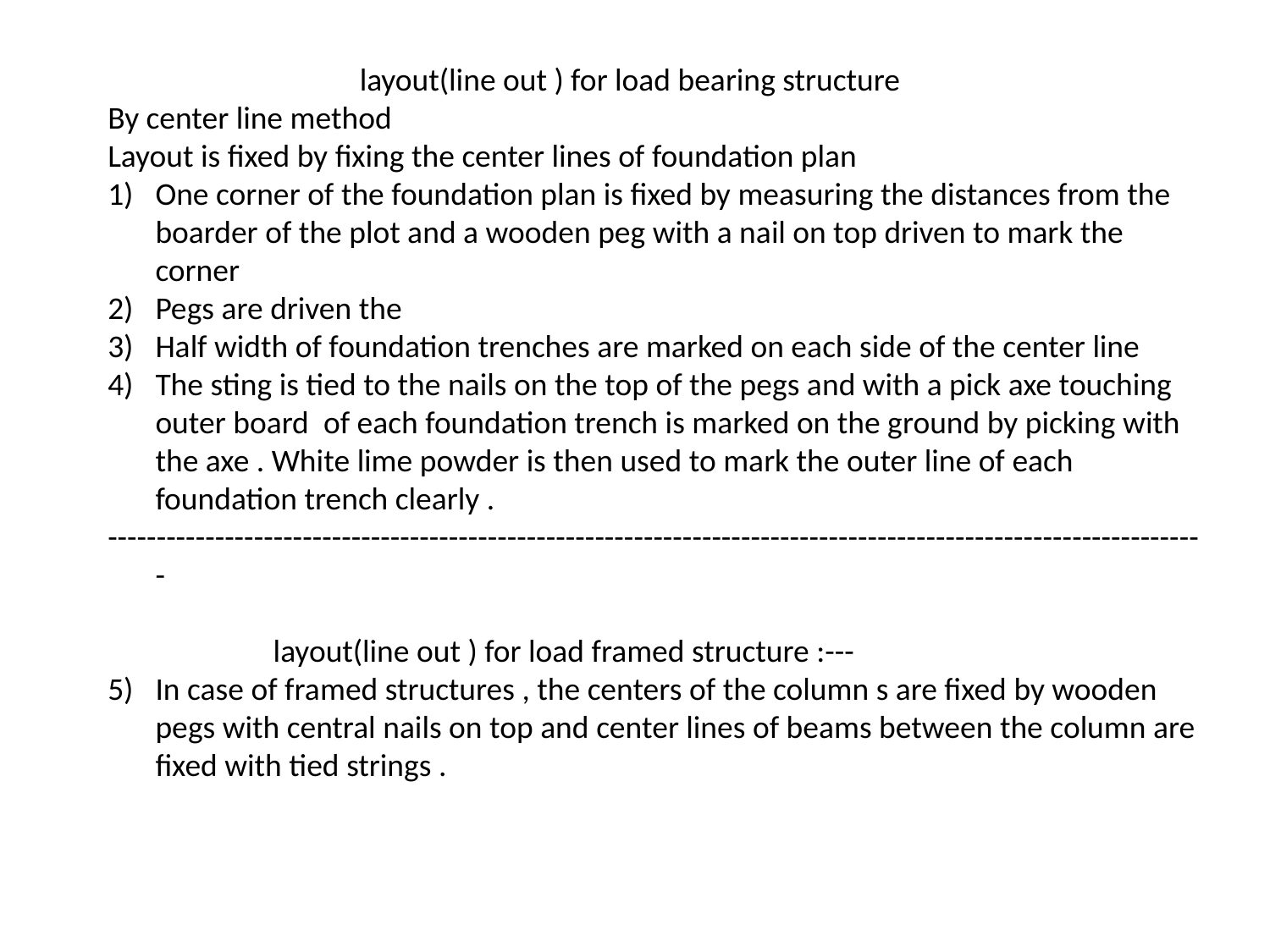

layout(line out ) for load bearing structure
By center line method
Layout is fixed by fixing the center lines of foundation plan
One corner of the foundation plan is fixed by measuring the distances from the boarder of the plot and a wooden peg with a nail on top driven to mark the corner
Pegs are driven the
Half width of foundation trenches are marked on each side of the center line
The sting is tied to the nails on the top of the pegs and with a pick axe touching outer board  of each foundation trench is marked on the ground by picking with the axe . White lime powder is then used to mark the outer line of each foundation trench clearly .
-----------------------------------------------------------------------------------------------------------------

                       layout(line out ) for load framed structure :---
In case of framed structures , the centers of the column s are fixed by wooden pegs with central nails on top and center lines of beams between the column are fixed with tied strings .